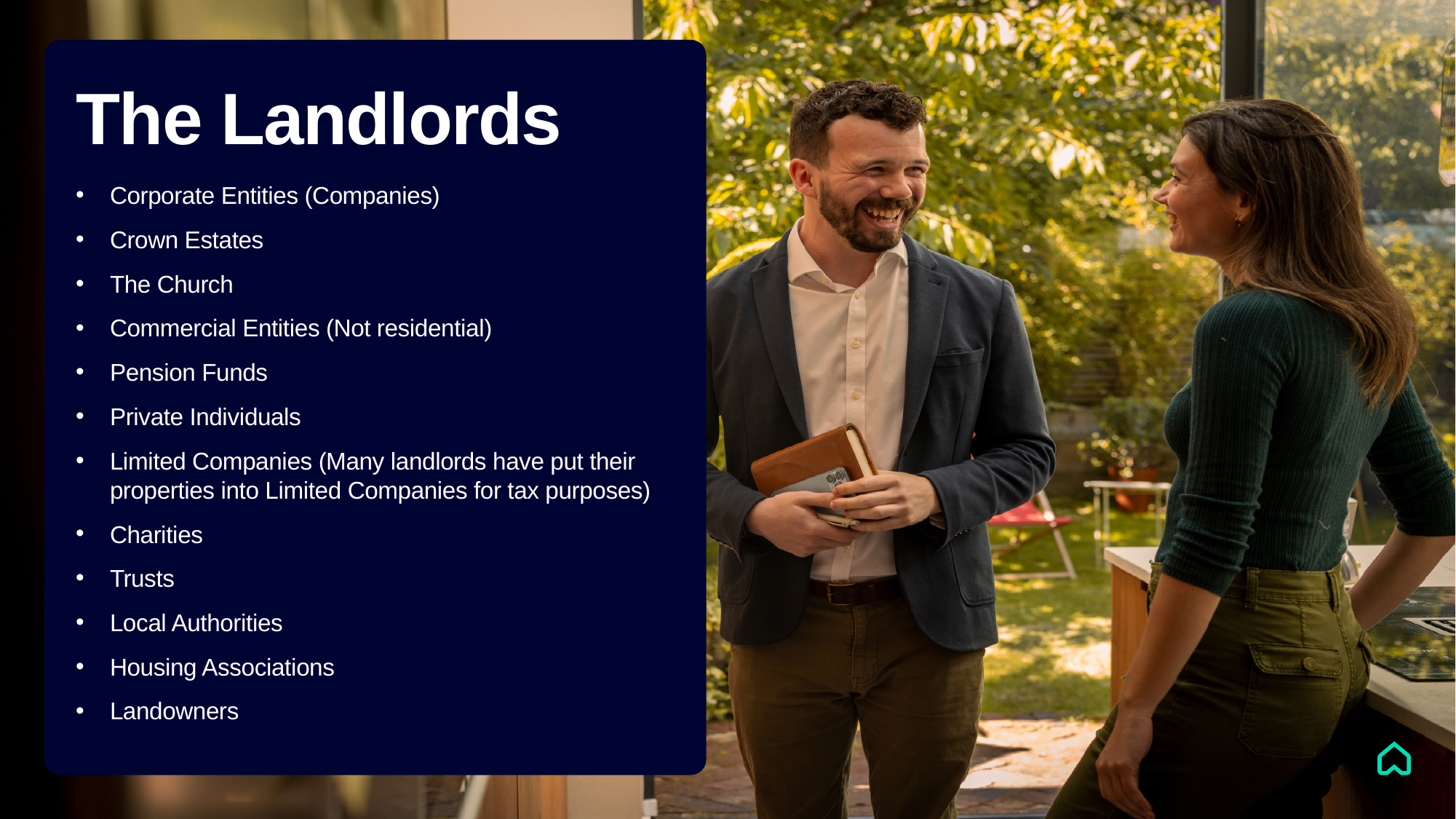

The Landlords
Corporate Entities (Companies)
Crown Estates
The Church
Commercial Entities (Not residential)
Pension Funds
Private Individuals
Limited Companies (Many landlords have put their properties into Limited Companies for tax purposes)
Charities
Trusts
Local Authorities
Housing Associations
Landowners